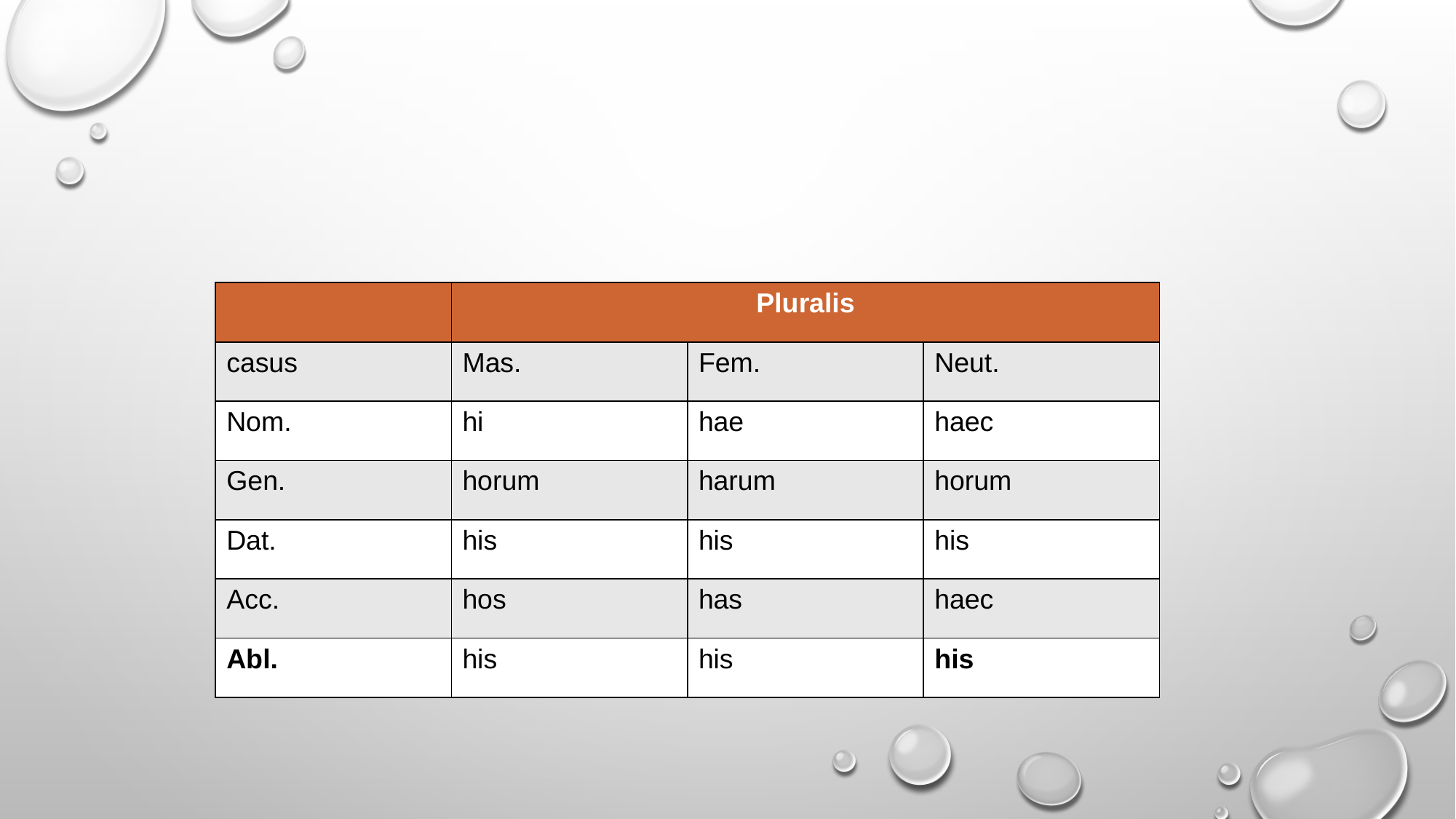

#
|  | Pluralis |  |  |
| --- | --- | --- | --- |
| casus | Mas. | Fem. | Neut. |
| Nom. | hi | hae | haec |
| Gen. | horum | harum | horum |
| Dat. | his | his | his |
| Acc. | hos | has | haec |
| Abl. | his | his | his |